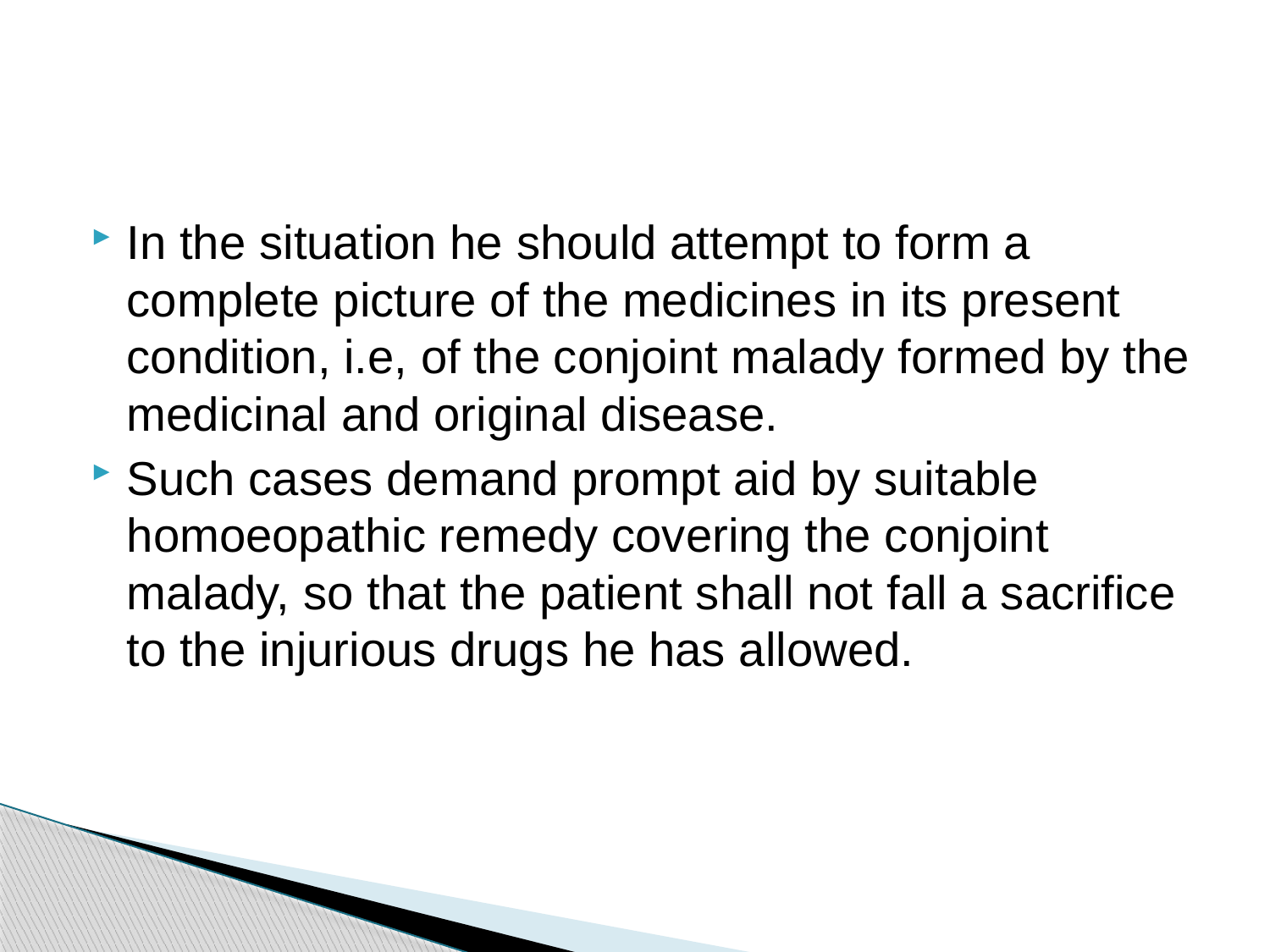

#
In the situation he should attempt to form a complete picture of the medicines in its present condition, i.e, of the conjoint malady formed by the medicinal and original disease.
Such cases demand prompt aid by suitable homoeopathic remedy covering the conjoint malady, so that the patient shall not fall a sacrifice to the injurious drugs he has allowed.